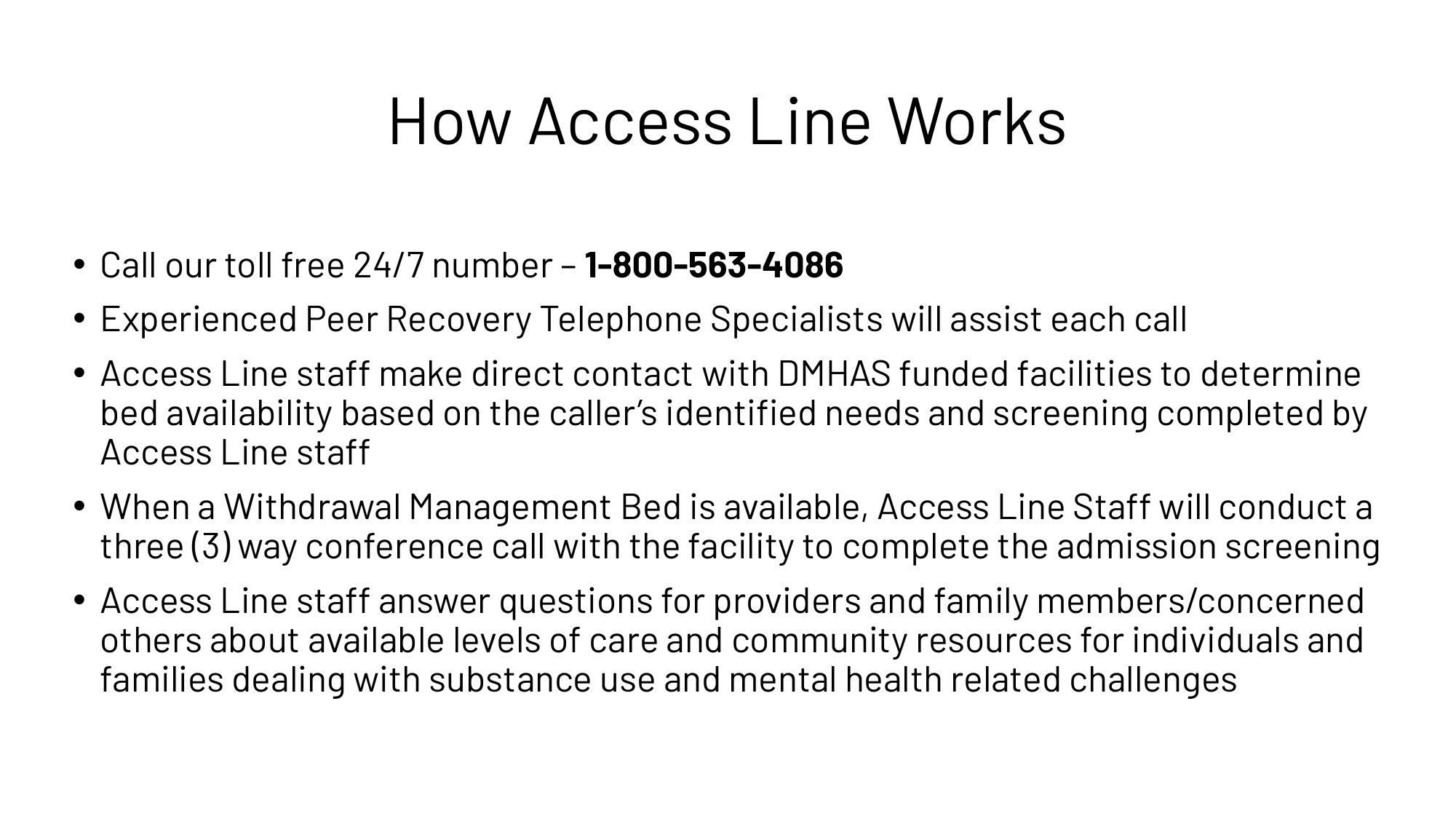

# How Access Line Works
Call our toll free 24/7 number – 1-800-563-4086
Experienced Peer Recovery Telephone Specialists will assist each call
Access Line staff make direct contact with DMHAS funded facilities to determine bed availability based on the caller’s identified needs and screening completed by Access Line staff
When a Withdrawal Management Bed is available, Access Line Staff will conduct a three (3) way conference call with the facility to complete the admission screening
Access Line staff answer questions for providers and family members/concerned others about available levels of care and community resources for individuals and families dealing with substance use and mental health related challenges